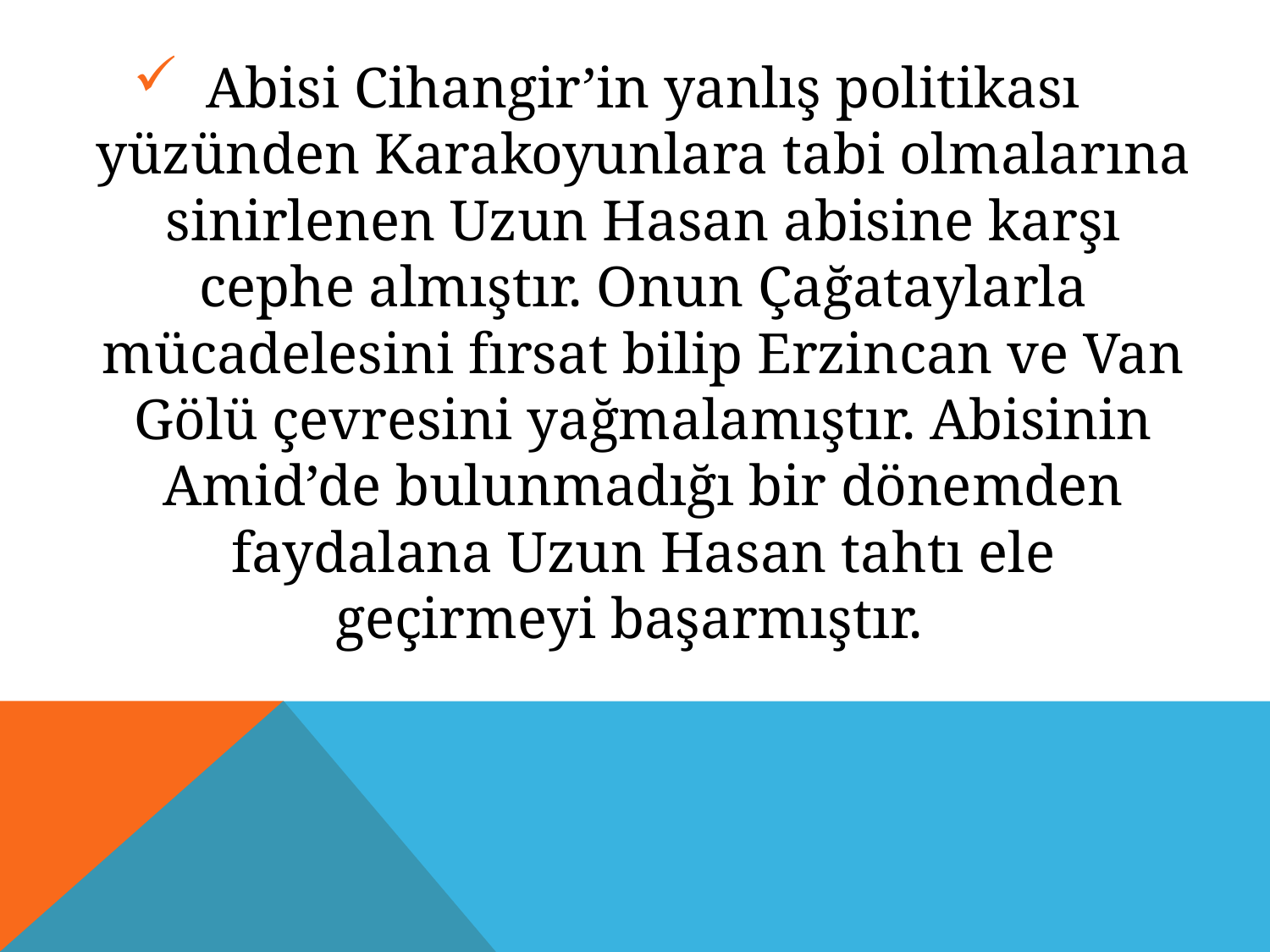

Abisi Cihangir’in yanlış politikası yüzünden Karakoyunlara tabi olmalarına sinirlenen Uzun Hasan abisine karşı cephe almıştır. Onun Çağataylarla mücadelesini fırsat bilip Erzincan ve Van Gölü çevresini yağmalamıştır. Abisinin Amid’de bulunmadığı bir dönemden faydalana Uzun Hasan tahtı ele geçirmeyi başarmıştır.